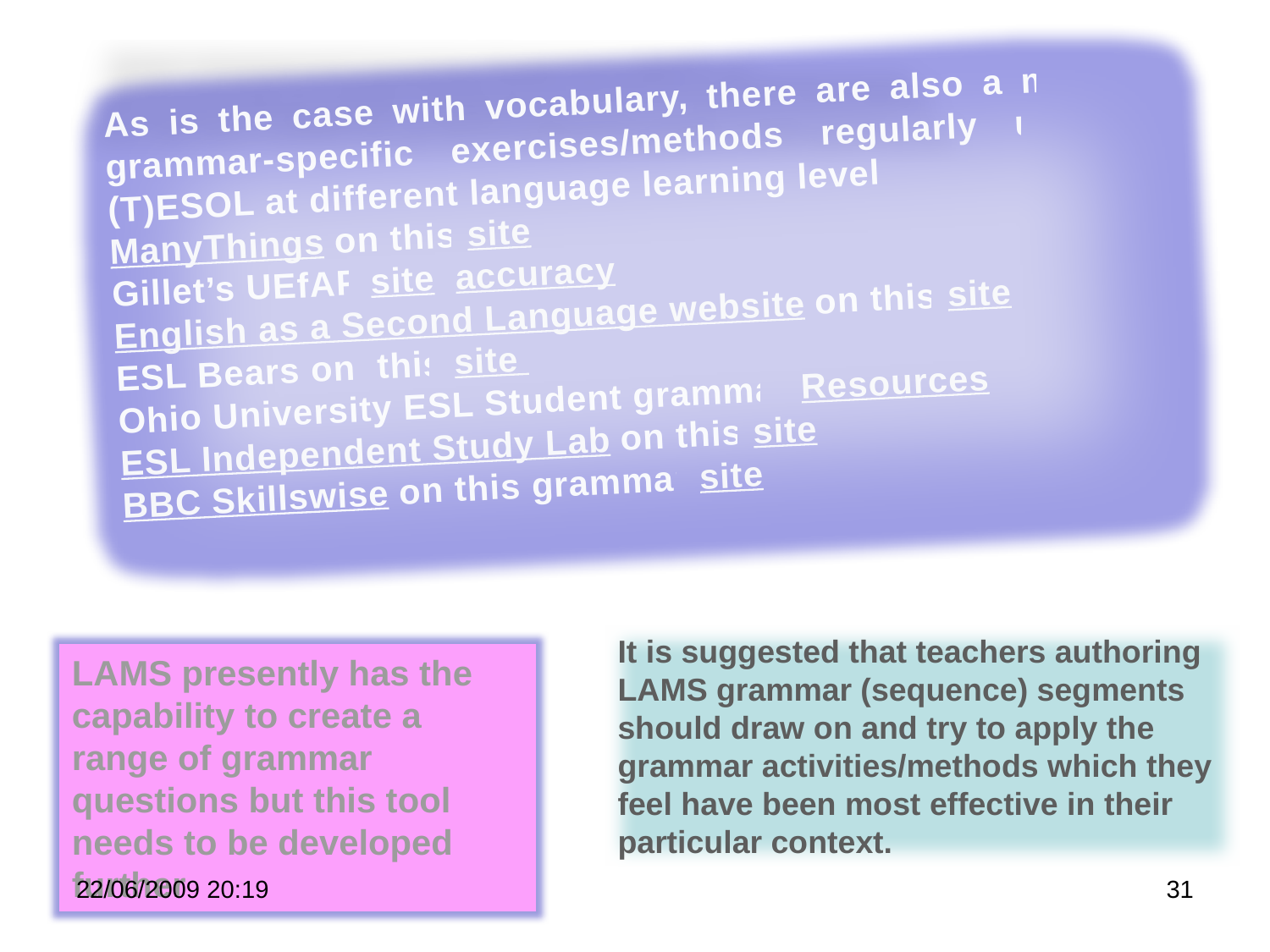

As is the case with vocabulary, there are also a mass of grammar-specific exercises/methods regularly used in (T)ESOL at different language learning levels.
ManyThings on this site
Gillet’s UEfAP site  accuracy
English as a Second Language website on this site
ESL Bears on  this site
Ohio University ESL Student grammar Resources
ESL Independent Study Lab on this site
BBC Skillswise on this grammar site

It is suggested that teachers authoring LAMS grammar (sequence) segments should draw on and try to apply the grammar activities/methods which they feel have been most effective in their particular context.
LAMS presently has the capability to create a range of grammar questions but this tool needs to be developed further
22/06/2009 20:19
31